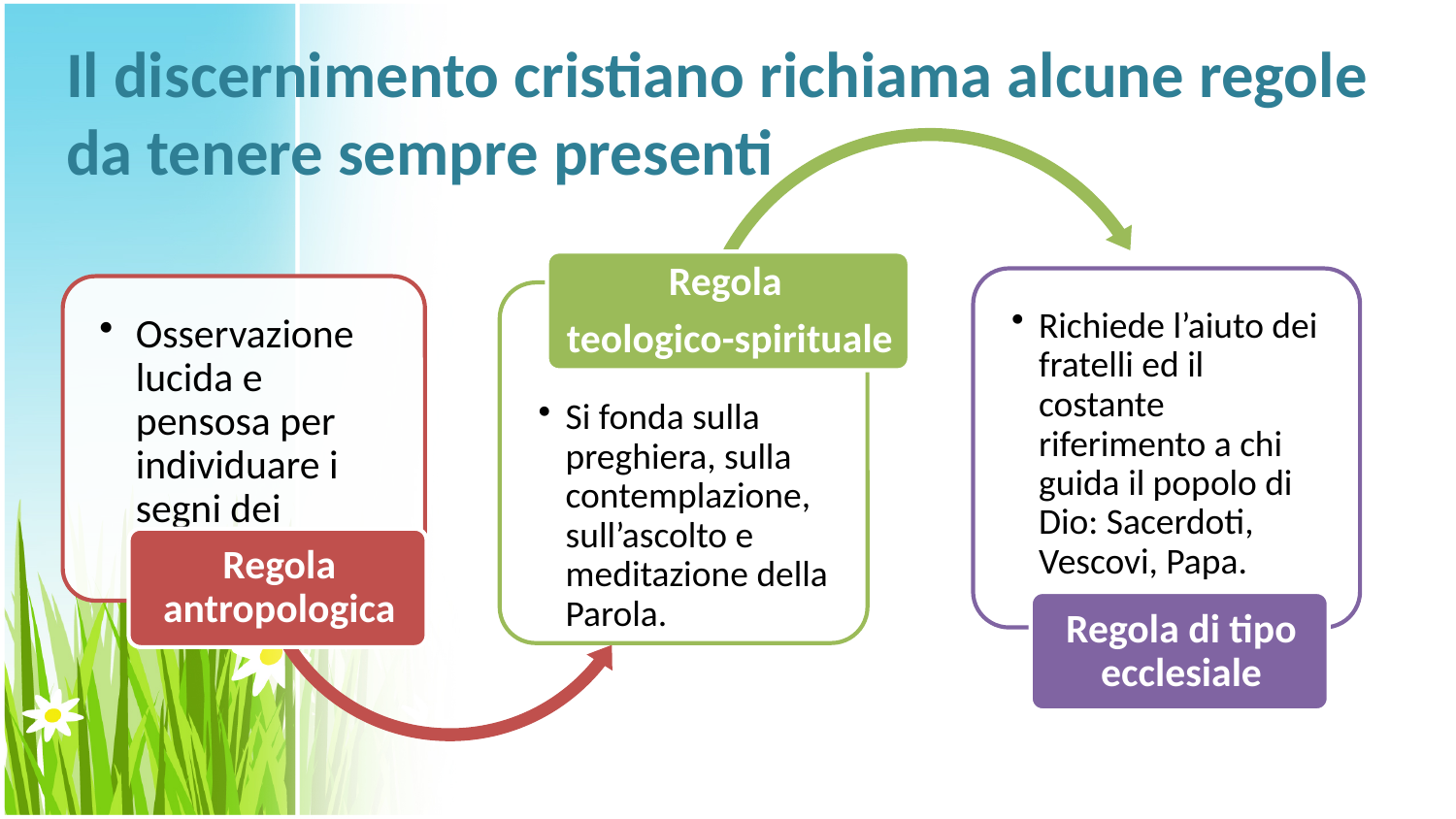

# Il discernimento cristiano richiama alcune regole da tenere sempre presenti
Osservazione lucida e pensosa per individuare i segni dei tempi.
Regola antropologica
Si fonda sulla preghiera, sulla contemplazione, sull’ascolto e meditazione della Parola.
Regola
teologico-spirituale
Richiede l’aiuto dei fratelli ed il costante riferimento a chi guida il popolo di Dio: Sacerdoti, Vescovi, Papa.
Regola di tipo ecclesiale